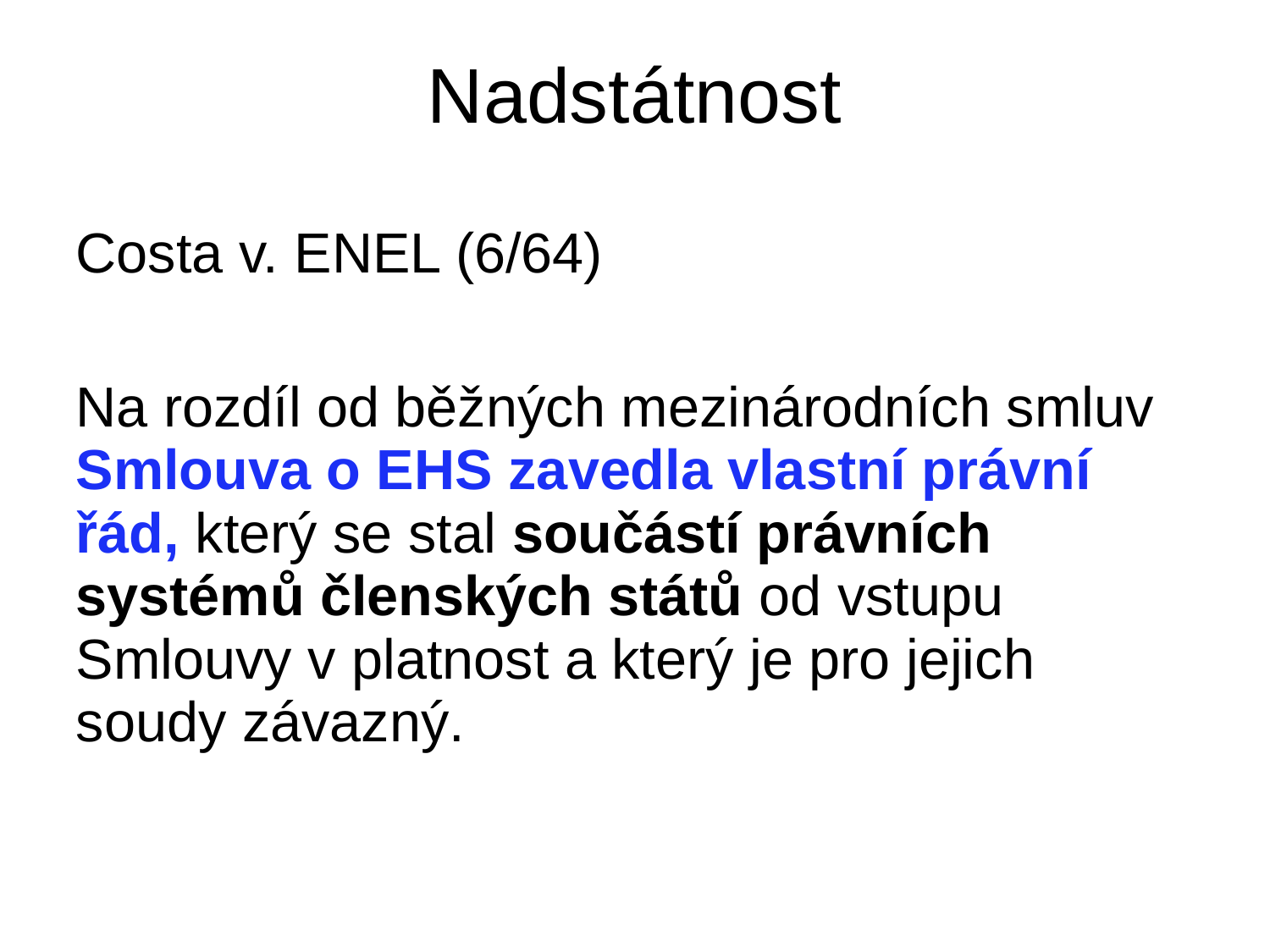

# Nadstátnost
Costa v. ENEL (6/64)

Na rozdíl od běžných mezinárodních smluv Smlouva o EHS zavedla vlastní právní řád, který se stal součástí právních systémů členských států od vstupu Smlouvy v platnost a který je pro jejich soudy závazný.